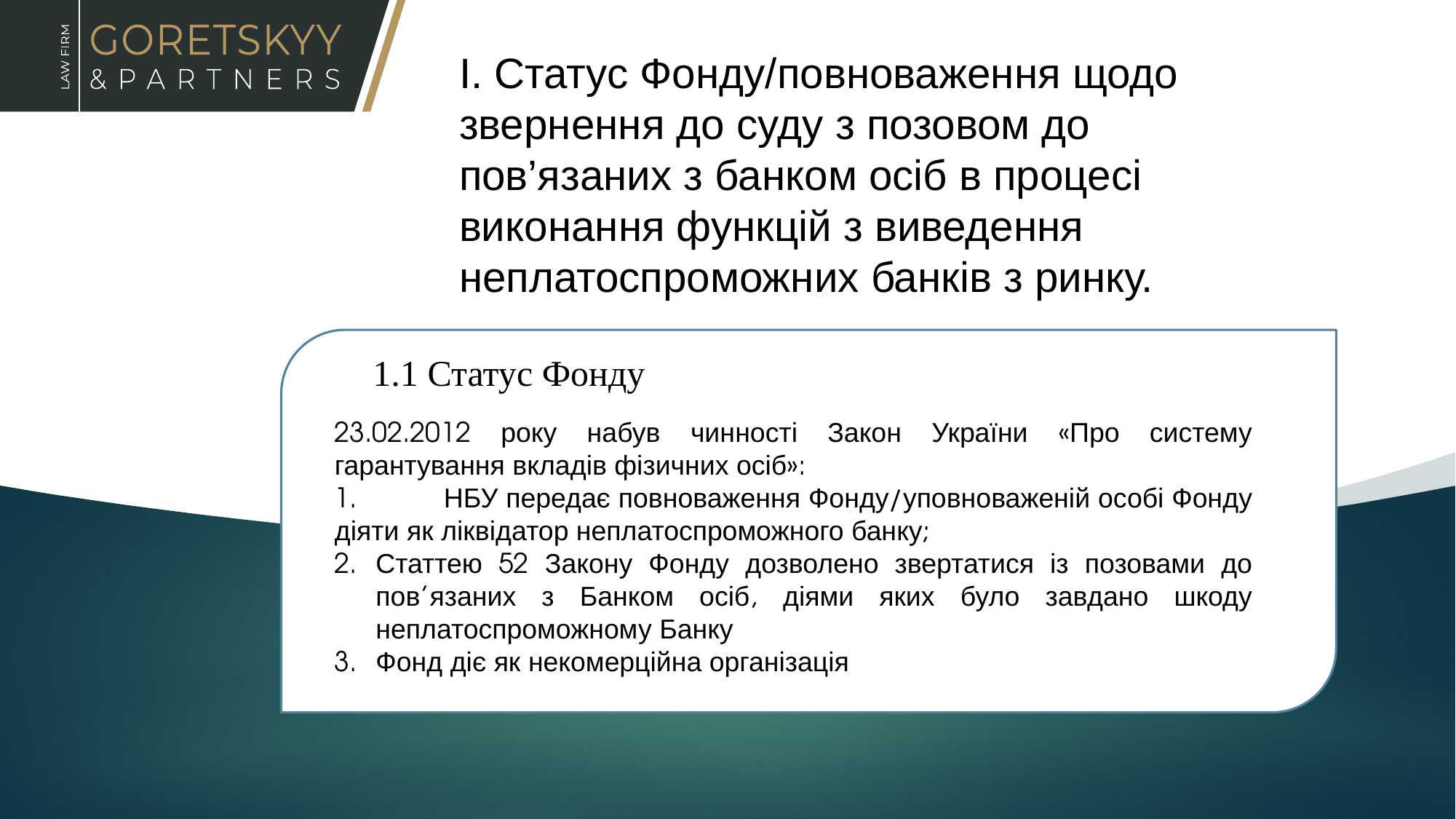

І. Статус Фонду/повноваження щодо звернення до суду з позовом до пов’язаних з банком осіб в процесі виконання функцій з виведення неплатоспроможних банків з ринку.

1.1 Статус Фонду
23.02.2012 року набув чинності Закон України «Про систему гарантування вкладів фізичних осіб»:
1.	НБУ передає повноваження Фонду/уповноваженій особі Фонду діяти як ліквідатор неплатоспроможного банку;
Статтею 52 Закону Фонду дозволено звертатися із позовами до пов’язаних з Банком осіб, діями яких було завдано шкоду неплатоспроможному Банку
Фонд діє як некомерційна організація